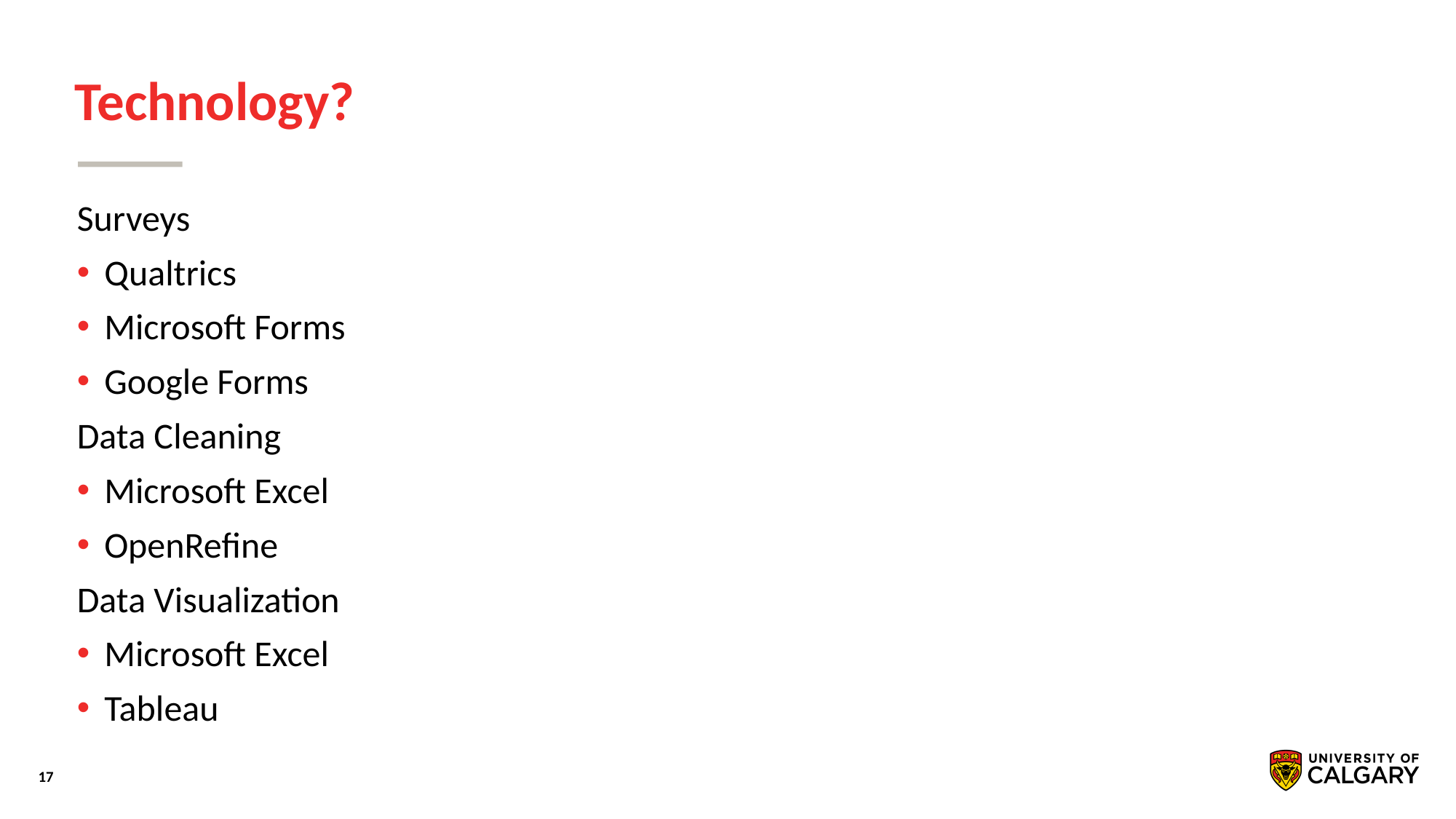

# Technology?
Surveys
Qualtrics
Microsoft Forms
Google Forms
Data Cleaning
Microsoft Excel
OpenRefine
Data Visualization
Microsoft Excel
Tableau